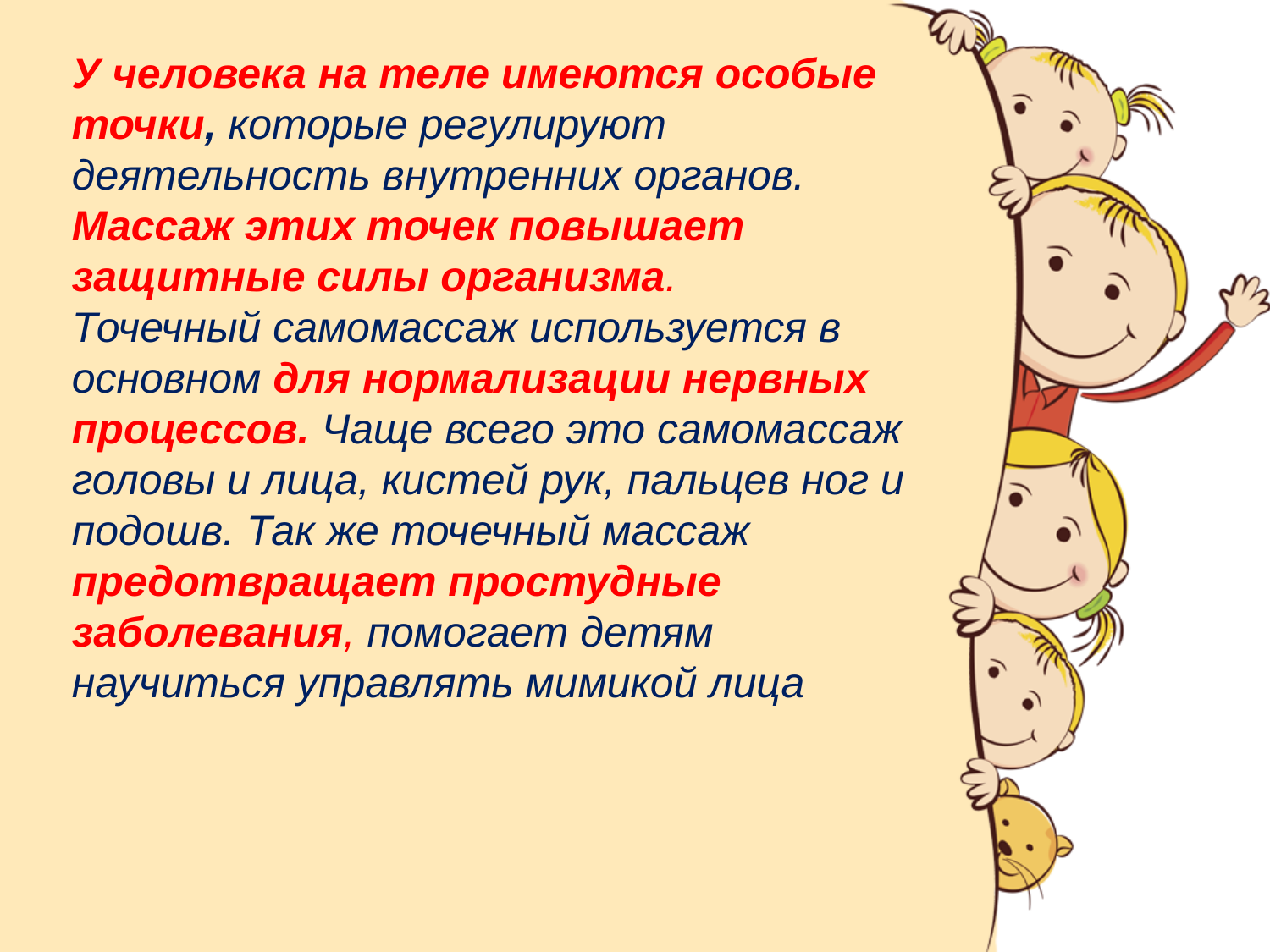

У человека на теле имеются особые точки, которые регулируют деятельность внутренних органов. Массаж этих точек повышает защитные силы организма.
Точечный самомассаж используется в основном для нормализации нервных процессов. Чаще всего это самомассаж головы и лица, кистей рук, пальцев ног и подошв. Так же точечный массаж предотвращает простудные заболевания, помогает детям научиться управлять мимикой лица